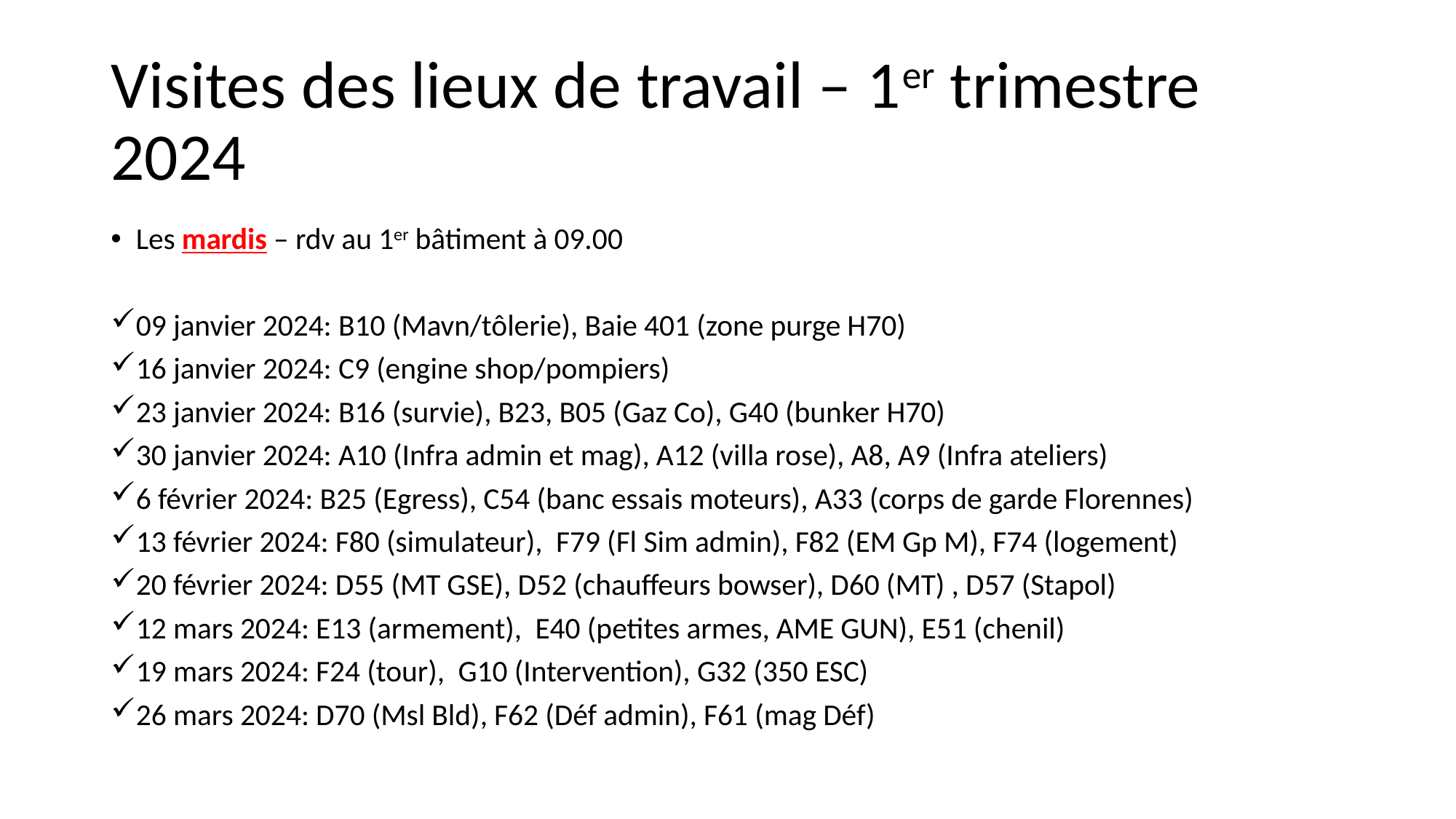

# Visites des lieux de travail – 1er trimestre 2024
Les mardis – rdv au 1er bâtiment à 09.00

09 janvier 2024: B10 (Mavn/tôlerie), Baie 401 (zone purge H70)
16 janvier 2024: C9 (engine shop/pompiers)
23 janvier 2024: B16 (survie), B23, B05 (Gaz Co), G40 (bunker H70)
30 janvier 2024: A10 (Infra admin et mag), A12 (villa rose), A8, A9 (Infra ateliers)
6 février 2024: B25 (Egress), C54 (banc essais moteurs), A33 (corps de garde Florennes)
13 février 2024: F80 (simulateur),  F79 (Fl Sim admin), F82 (EM Gp M), F74 (logement)
20 février 2024: D55 (MT GSE), D52 (chauffeurs bowser), D60 (MT) , D57 (Stapol)
12 mars 2024: E13 (armement),  E40 (petites armes, AME GUN), E51 (chenil)
19 mars 2024: F24 (tour),  G10 (Intervention), G32 (350 ESC)
26 mars 2024: D70 (Msl Bld), F62 (Déf admin), F61 (mag Déf)